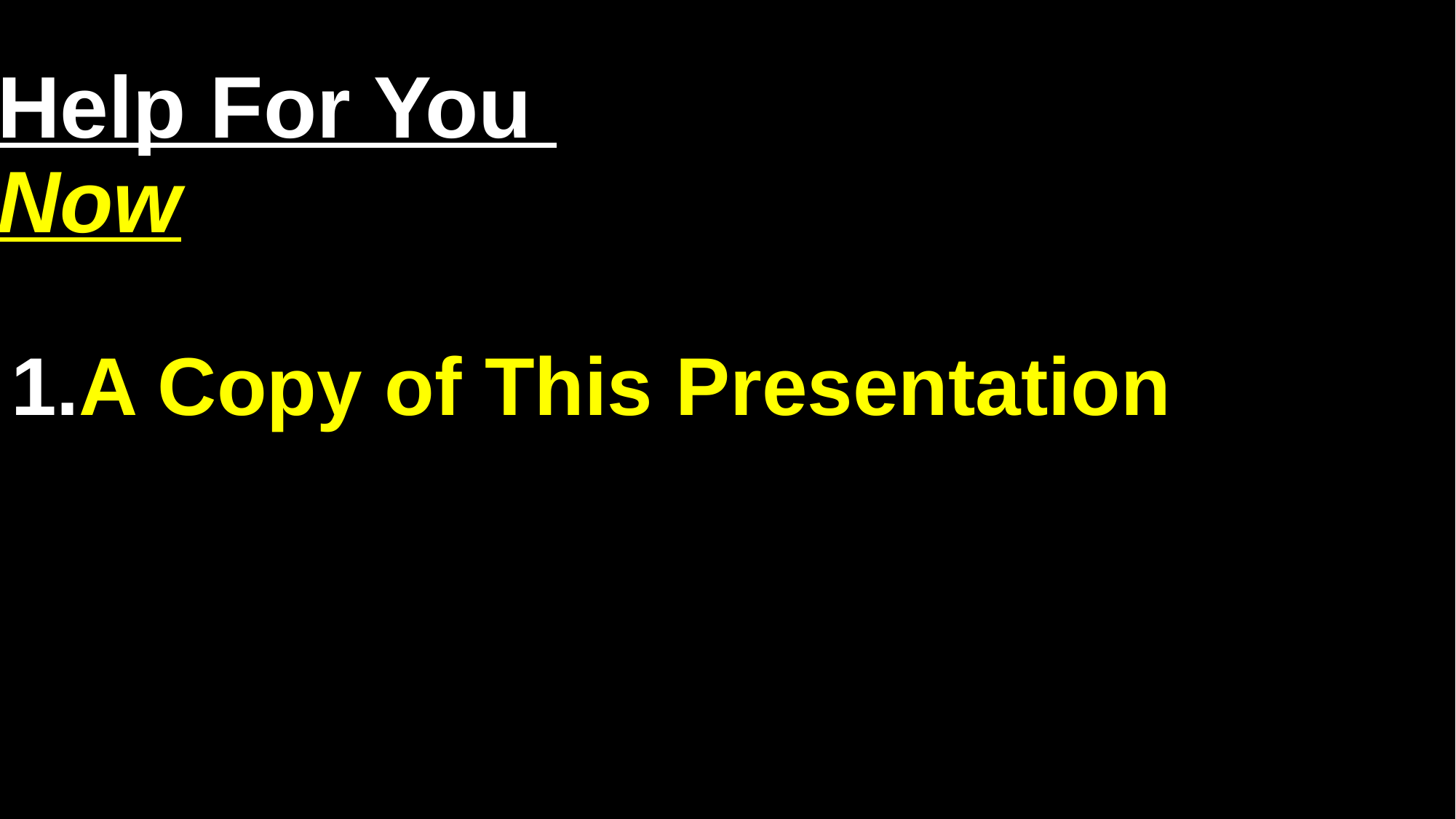

# Help For You Now
A Copy of This Presentation